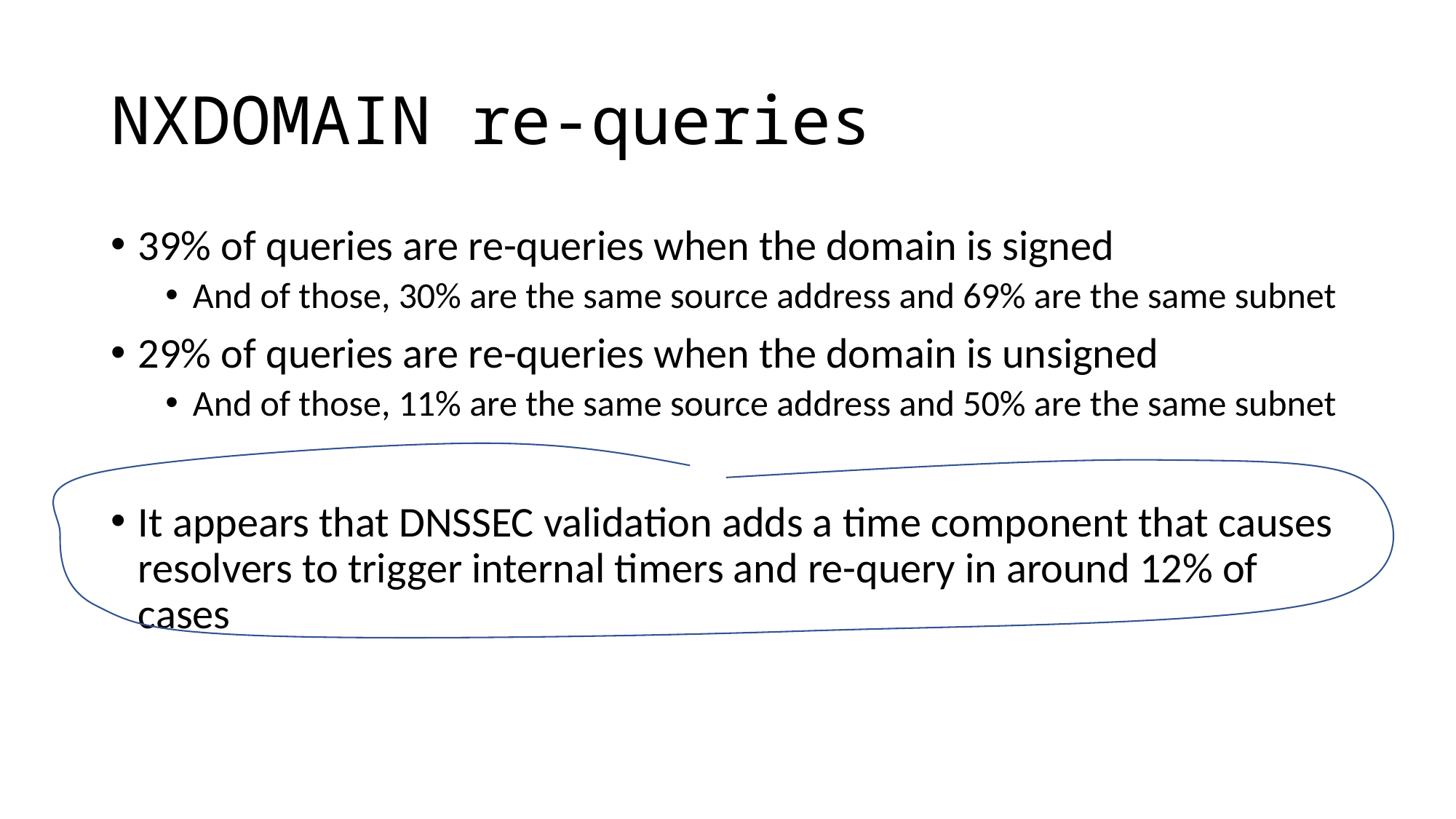

# NXDOMAIN re-queries
39% of queries are re-queries when the domain is signed
And of those, 30% are the same source address and 69% are the same subnet
29% of queries are re-queries when the domain is unsigned
And of those, 11% are the same source address and 50% are the same subnet

It appears that DNSSEC validation adds a time component that causes resolvers to trigger internal timers and re-query in around 12% of cases